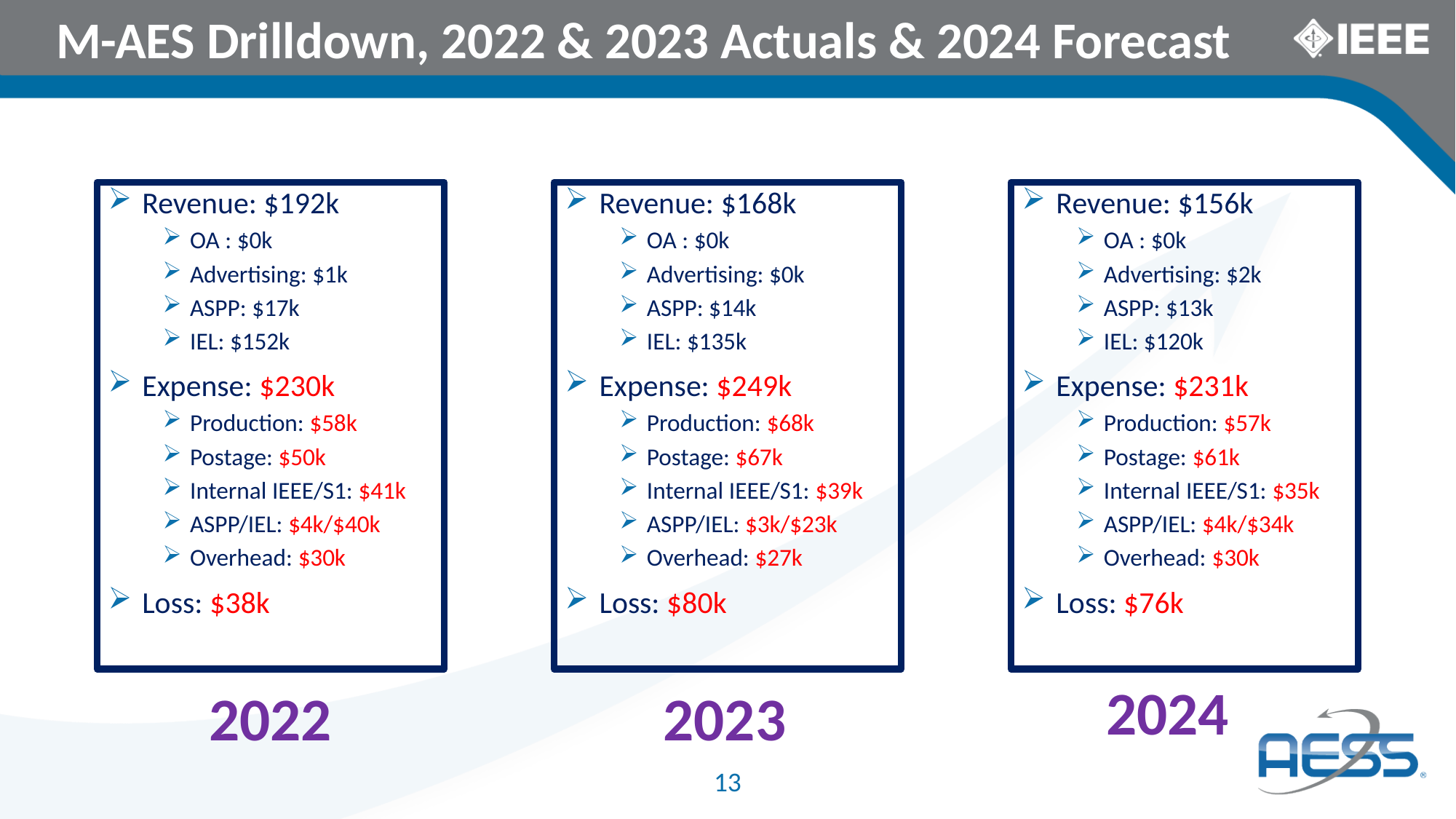

M-AES Drilldown, 2022 & 2023 Actuals & 2024 Forecast
 Revenue: $192k
OA : $0k
Advertising: $1k
ASPP: $17k
IEL: $152k
 Expense: $230k
Production: $58k
Postage: $50k
Internal IEEE/S1: $41k
ASPP/IEL: $4k/$40k
Overhead: $30k
 Loss: $38k
 Revenue: $168k
OA : $0k
Advertising: $0k
ASPP: $14k
IEL: $135k
 Expense: $249k
Production: $68k
Postage: $67k
Internal IEEE/S1: $39k
ASPP/IEL: $3k/$23k
Overhead: $27k
 Loss: $80k
 Revenue: $156k
OA : $0k
Advertising: $2k
ASPP: $13k
IEL: $120k
 Expense: $231k
Production: $57k
Postage: $61k
Internal IEEE/S1: $35k
ASPP/IEL: $4k/$34k
Overhead: $30k
 Loss: $76k
2024
2022
2023
13